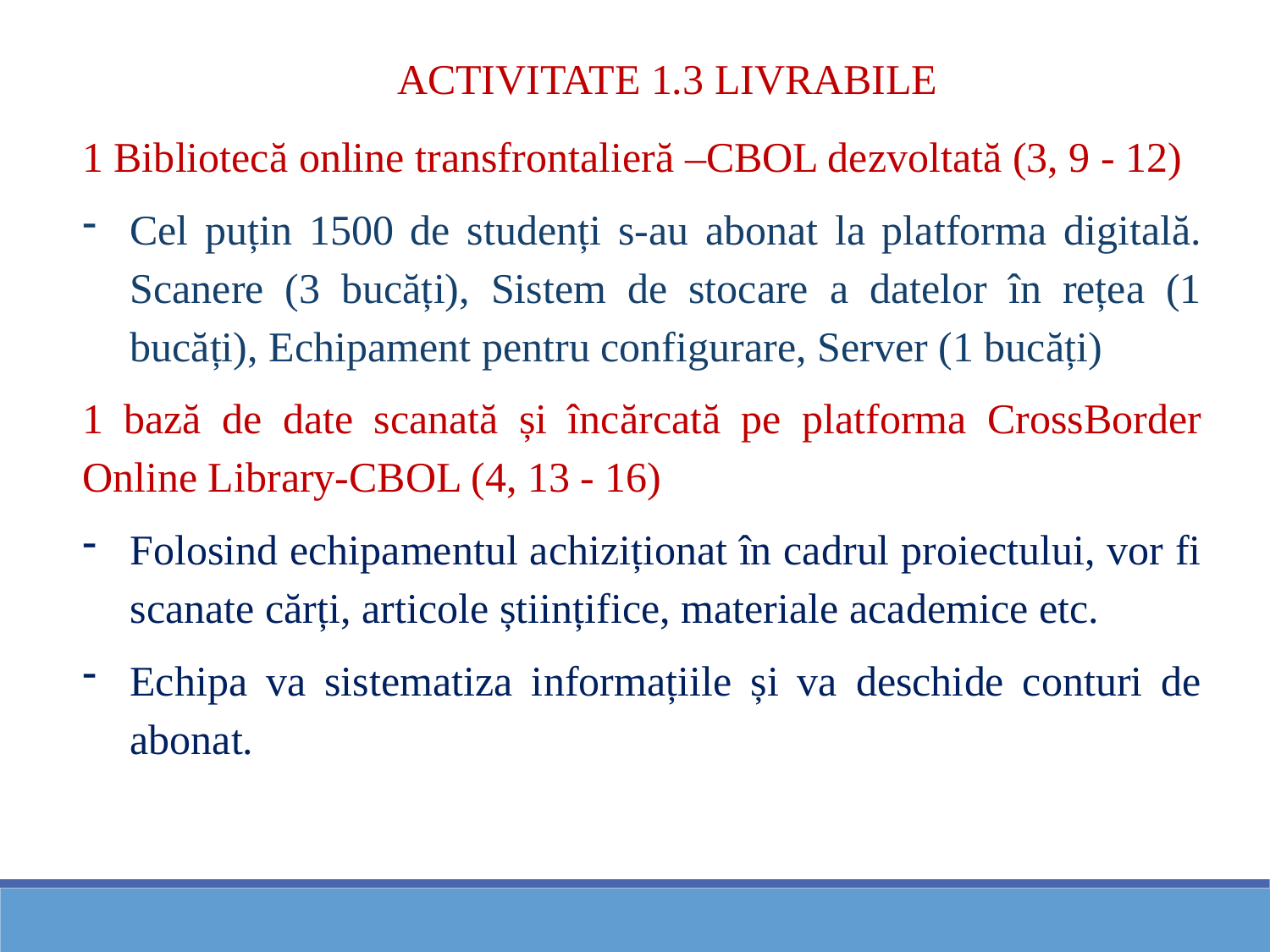

ACTIVITATE 1.3 LIVRABILE
1 Bibliotecă online transfrontalieră –CBOL dezvoltată (3, 9 - 12)
Cel puțin 1500 de studenți s-au abonat la platforma digitală. Scanere (3 bucăți), Sistem de stocare a datelor în rețea (1 bucăți), Echipament pentru configurare, Server (1 bucăți)
1 bază de date scanată și încărcată pe platforma CrossBorder Online Library-CBOL (4, 13 - 16)
Folosind echipamentul achiziționat în cadrul proiectului, vor fi scanate cărți, articole științifice, materiale academice etc.
Echipa va sistematiza informațiile și va deschide conturi de abonat.